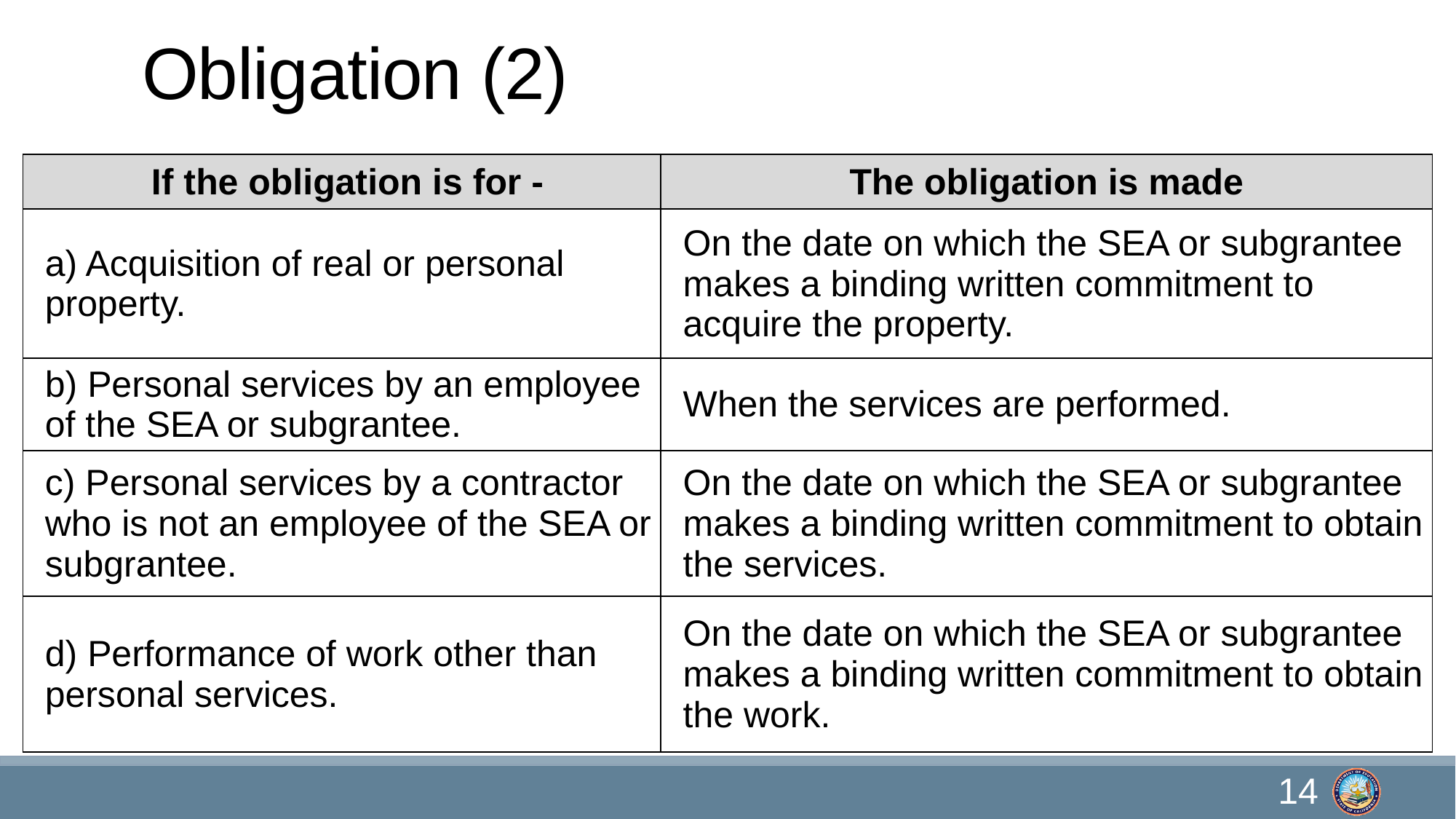

# Obligation (2)
| If the obligation is for - | The obligation is made |
| --- | --- |
| a) Acquisition of real or personal property. | On the date on which the SEA or subgrantee makes a binding written commitment to acquire the property. |
| b) Personal services by an employee of the SEA or subgrantee. | When the services are performed. |
| c) Personal services by a contractor who is not an employee of the SEA or subgrantee. | On the date on which the SEA or subgrantee makes a binding written commitment to obtain the services. |
| d) Performance of work other than personal services. | On the date on which the SEA or subgrantee makes a binding written commitment to obtain the work. |
14